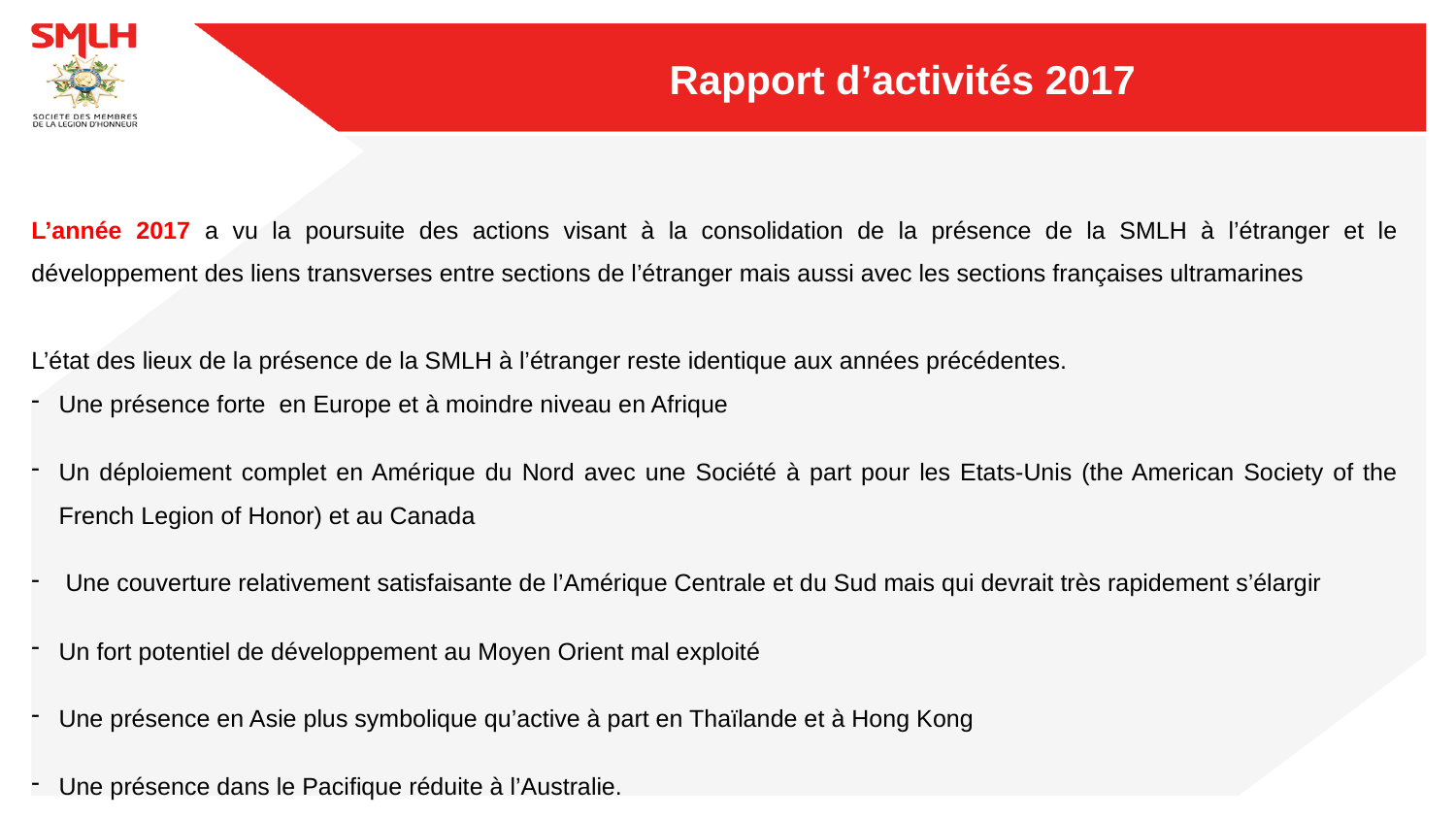

Rapport d’activités 2017

L’année 2017 a vu la poursuite des actions visant à la consolidation de la présence de la SMLH à l’étranger et le développement des liens transverses entre sections de l’étranger mais aussi avec les sections françaises ultramarines

L’état des lieux de la présence de la SMLH à l’étranger reste identique aux années précédentes.
Une présence forte  en Europe et à moindre niveau en Afrique
Un déploiement complet en Amérique du Nord avec une Société à part pour les Etats-Unis (the American Society of the French Legion of Honor) et au Canada
 Une couverture relativement satisfaisante de l’Amérique Centrale et du Sud mais qui devrait très rapidement s’élargir
Un fort potentiel de développement au Moyen Orient mal exploité
Une présence en Asie plus symbolique qu’active à part en Thaïlande et à Hong Kong
Une présence dans le Pacifique réduite à l’Australie.